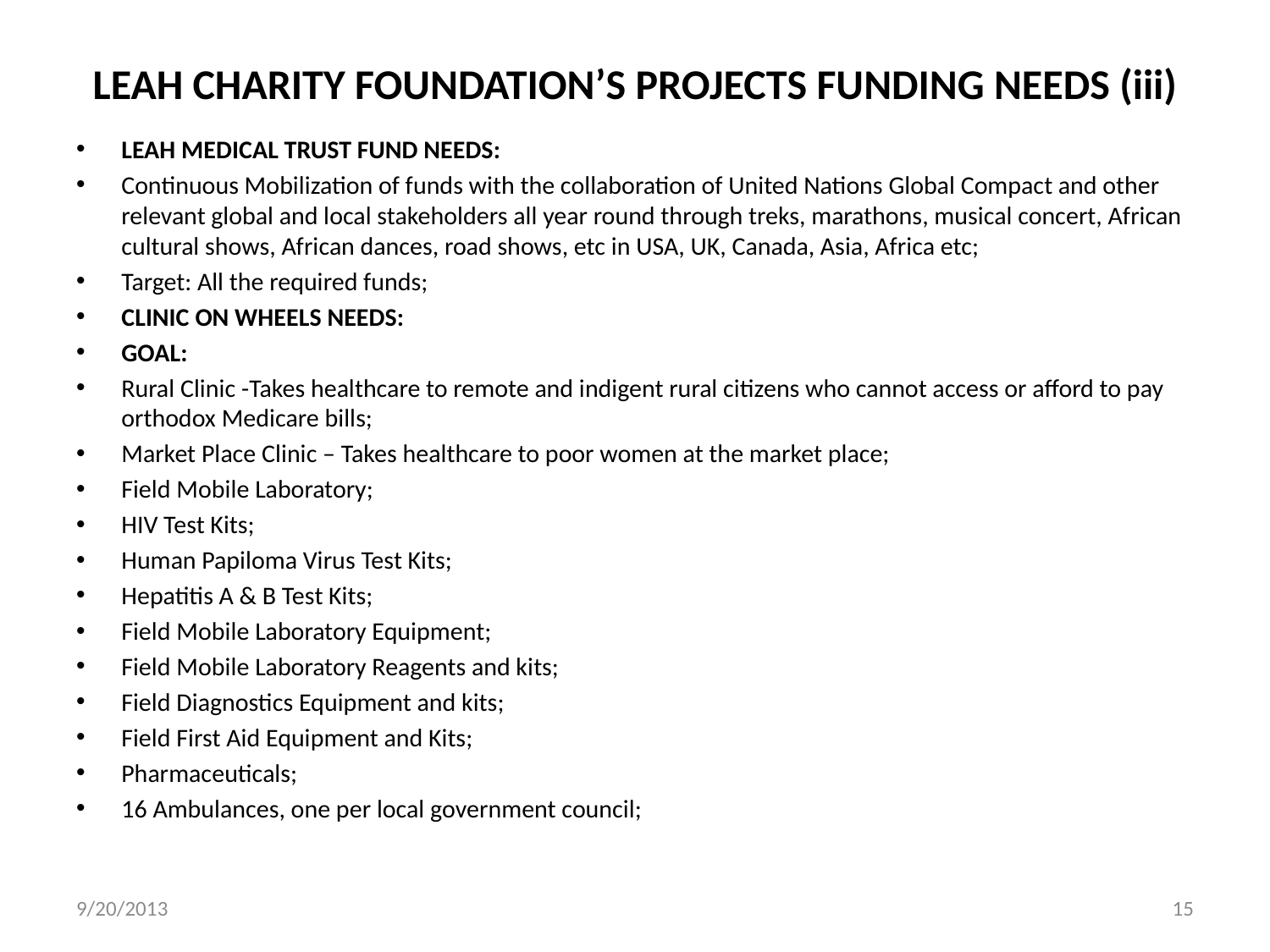

# LEAH CHARITY FOUNDATION’S PROJECTS FUNDING NEEDS (iii)
LEAH MEDICAL TRUST FUND NEEDS:
Continuous Mobilization of funds with the collaboration of United Nations Global Compact and other relevant global and local stakeholders all year round through treks, marathons, musical concert, African cultural shows, African dances, road shows, etc in USA, UK, Canada, Asia, Africa etc;
Target: All the required funds;
CLINIC ON WHEELS NEEDS:
GOAL:
Rural Clinic -Takes healthcare to remote and indigent rural citizens who cannot access or afford to pay orthodox Medicare bills;
Market Place Clinic – Takes healthcare to poor women at the market place;
Field Mobile Laboratory;
HIV Test Kits;
Human Papiloma Virus Test Kits;
Hepatitis A & B Test Kits;
Field Mobile Laboratory Equipment;
Field Mobile Laboratory Reagents and kits;
Field Diagnostics Equipment and kits;
Field First Aid Equipment and Kits;
Pharmaceuticals;
16 Ambulances, one per local government council;
9/20/2013

15